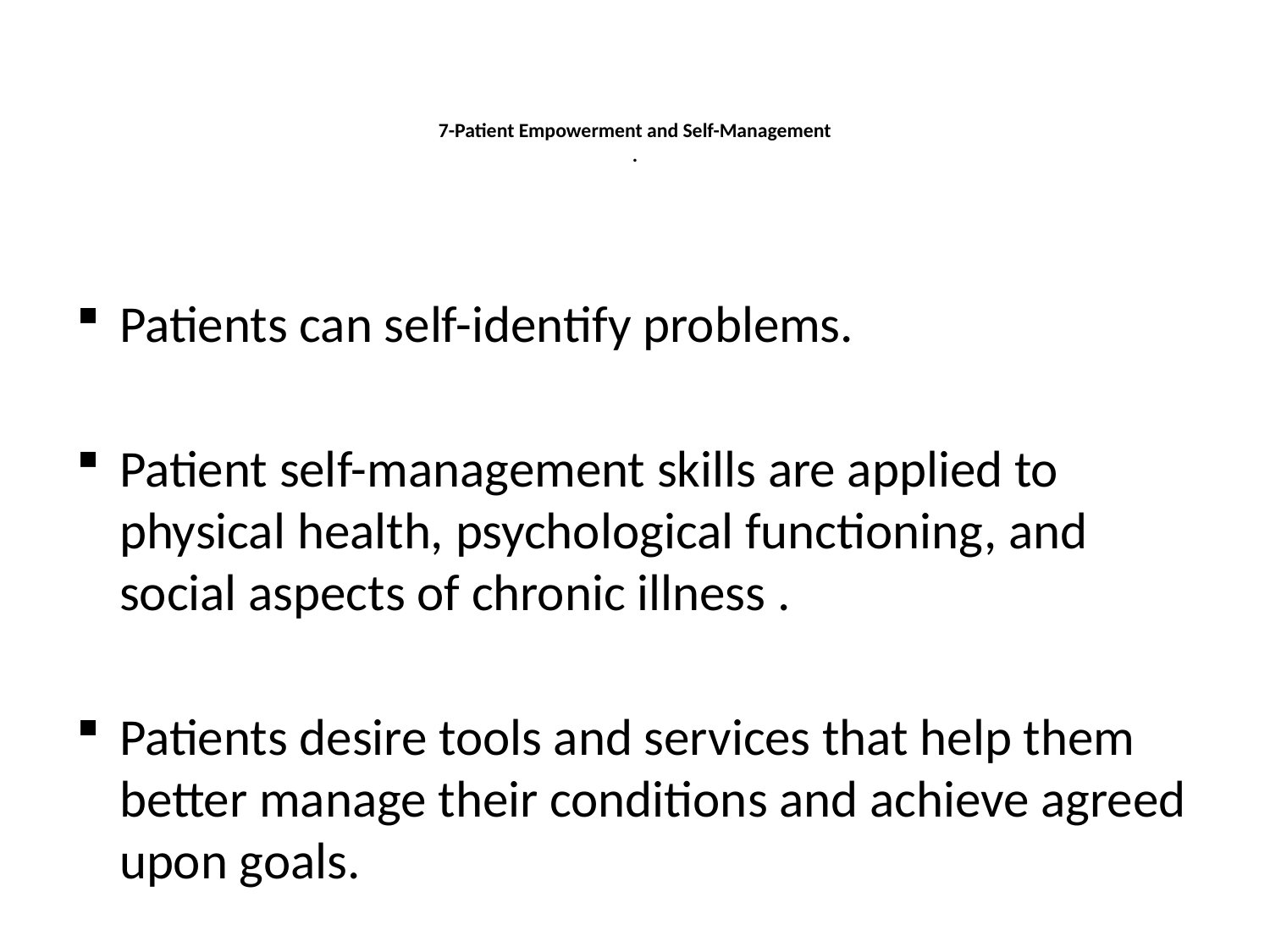

# 7-Patient Empowerment and Self-Management .

Patients can self-identify problems.

Patient self-management skills are applied to physical health, psychological functioning, and social aspects of chronic illness .

Patients desire tools and services that help them better manage their conditions and achieve agreed upon goals.